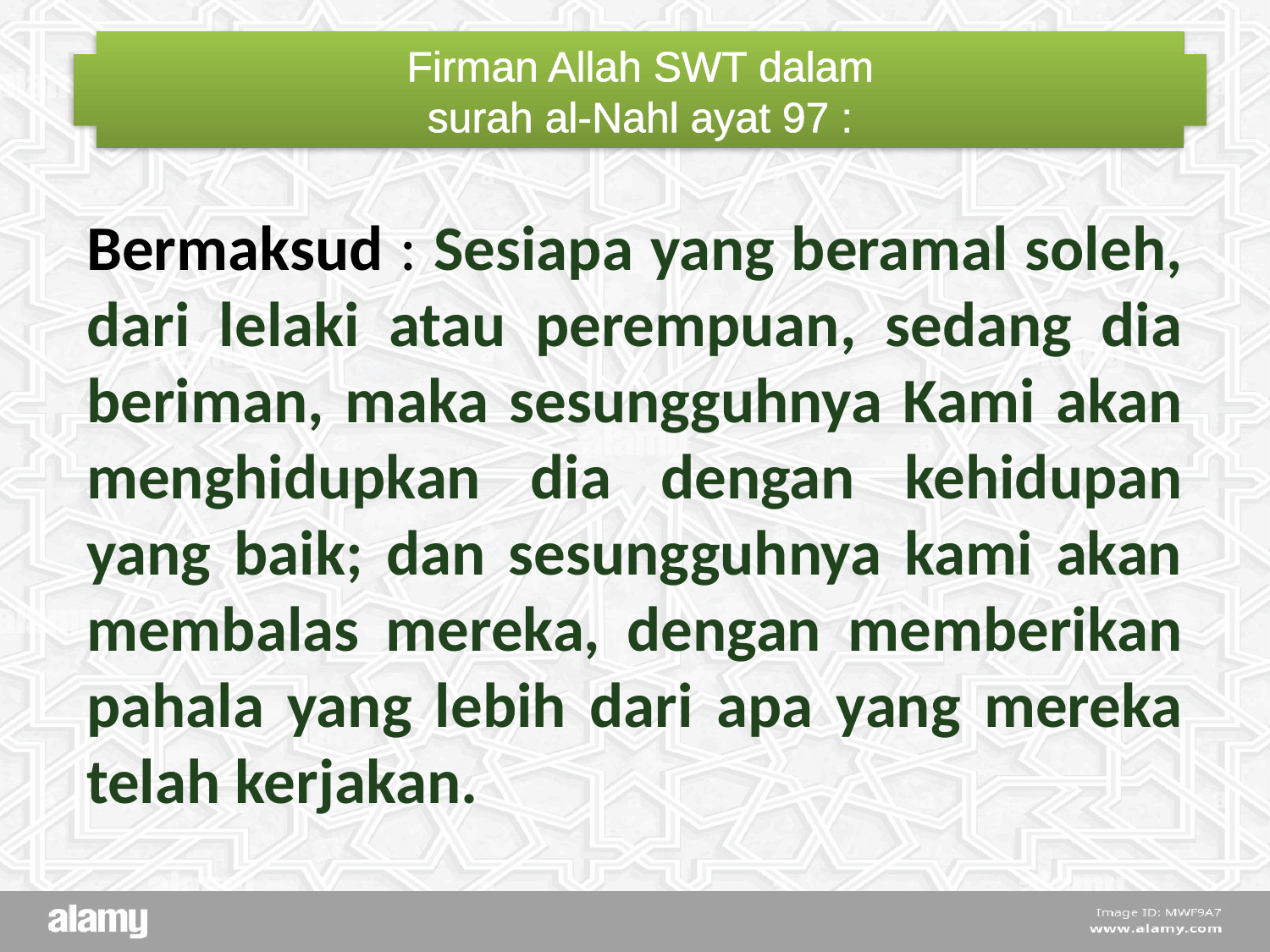

Firman Allah SWT dalam
surah al-Nahl ayat 97 :
Bermaksud : Sesiapa yang beramal soleh, dari lelaki atau perempuan, sedang dia beriman, maka sesungguhnya Kami akan menghidupkan dia dengan kehidupan yang baik; dan sesungguhnya kami akan membalas mereka, dengan memberikan pahala yang lebih dari apa yang mereka telah kerjakan.